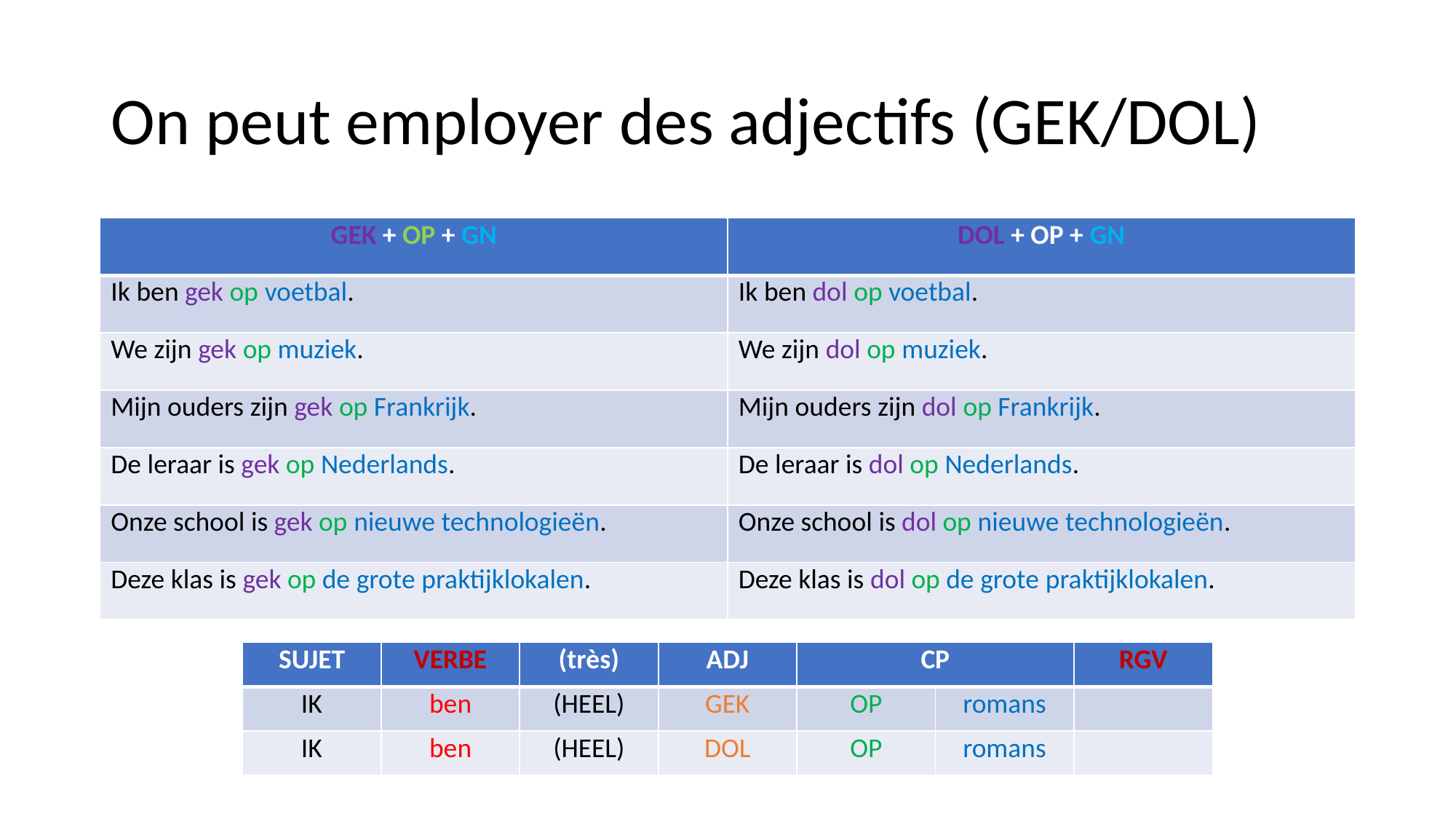

# On peut employer des adjectifs (GEK/DOL)
| GEK + OP + GN | DOL + OP + GN |
| --- | --- |
| Ik ben gek op voetbal. | Ik ben dol op voetbal. |
| We zijn gek op muziek. | We zijn dol op muziek. |
| Mijn ouders zijn gek op Frankrijk. | Mijn ouders zijn dol op Frankrijk. |
| De leraar is gek op Nederlands. | De leraar is dol op Nederlands. |
| Onze school is gek op nieuwe technologieën. | Onze school is dol op nieuwe technologieën. |
| Deze klas is gek op de grote praktijklokalen. | Deze klas is dol op de grote praktijklokalen. |
| SUJET | VERBE | (très) | ADJ | CP |  | RGV |
| --- | --- | --- | --- | --- | --- | --- |
| IK | ben | (HEEL) | GEK | OP | romans |  |
| IK | ben | (HEEL) | DOL | OP | romans |  |